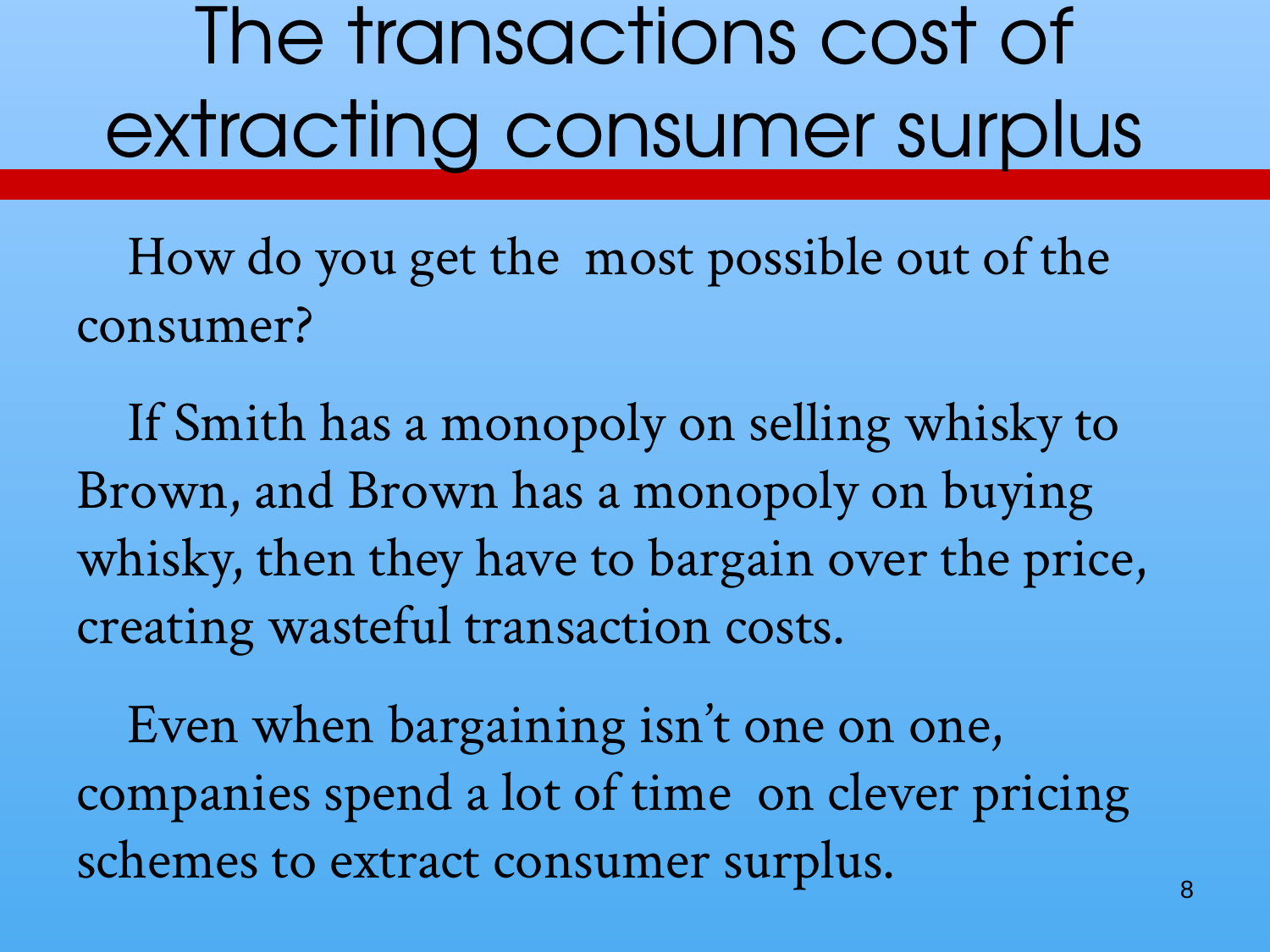

# The transactions cost of extracting consumer surplus
    How do you get the  most possible out of the consumer?

    If Smith has a monopoly on selling whisky to Brown, and Brown has a monopoly on buying whisky, then they have to bargain over the price, creating wasteful transaction costs.

    Even when bargaining isn’t one on one, companies spend a lot of time  on clever pricing schemes to extract consumer surplus.
8